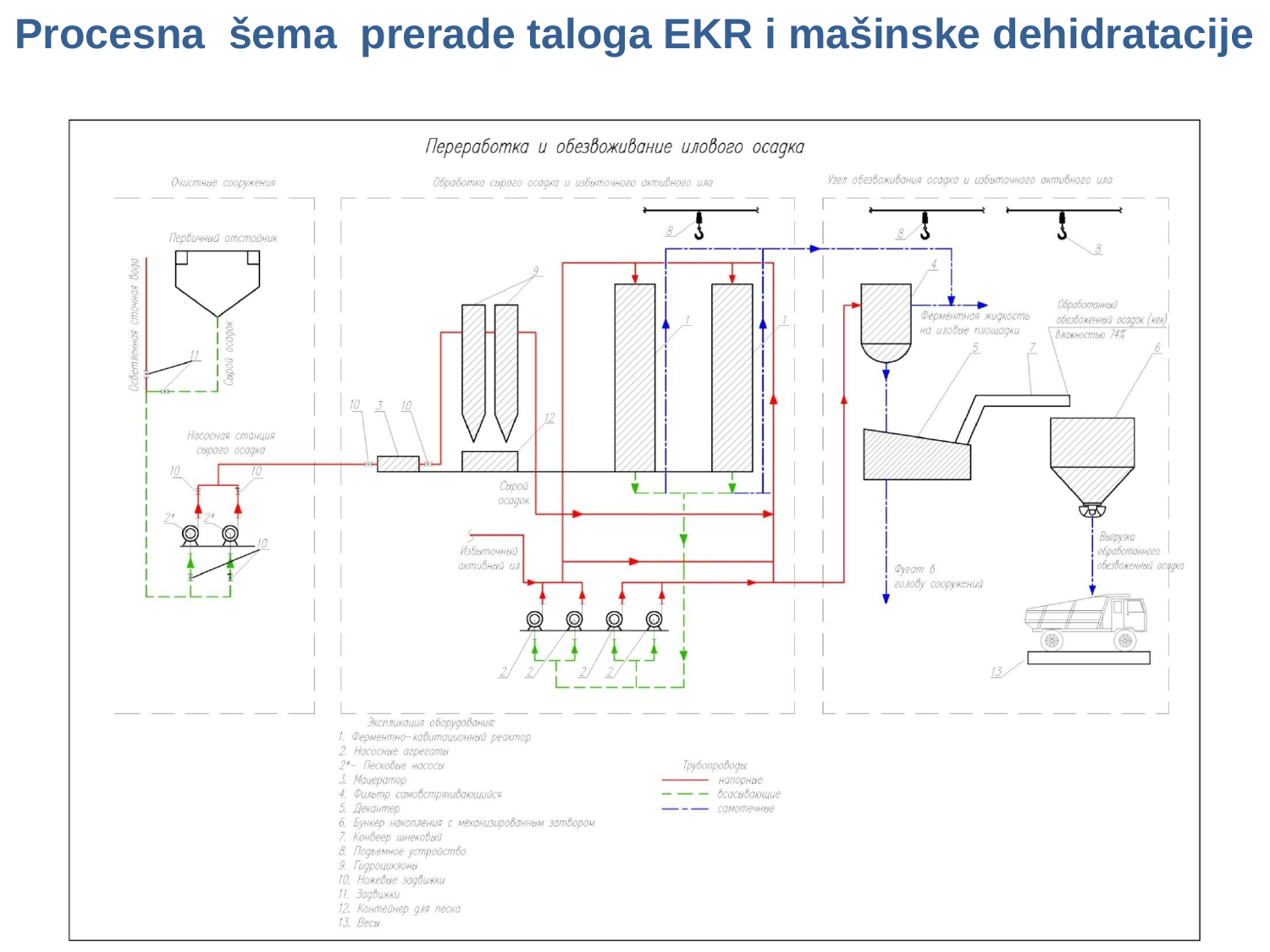

Procesna  šema  prerade taloga EKR i mašinske dehidratacije